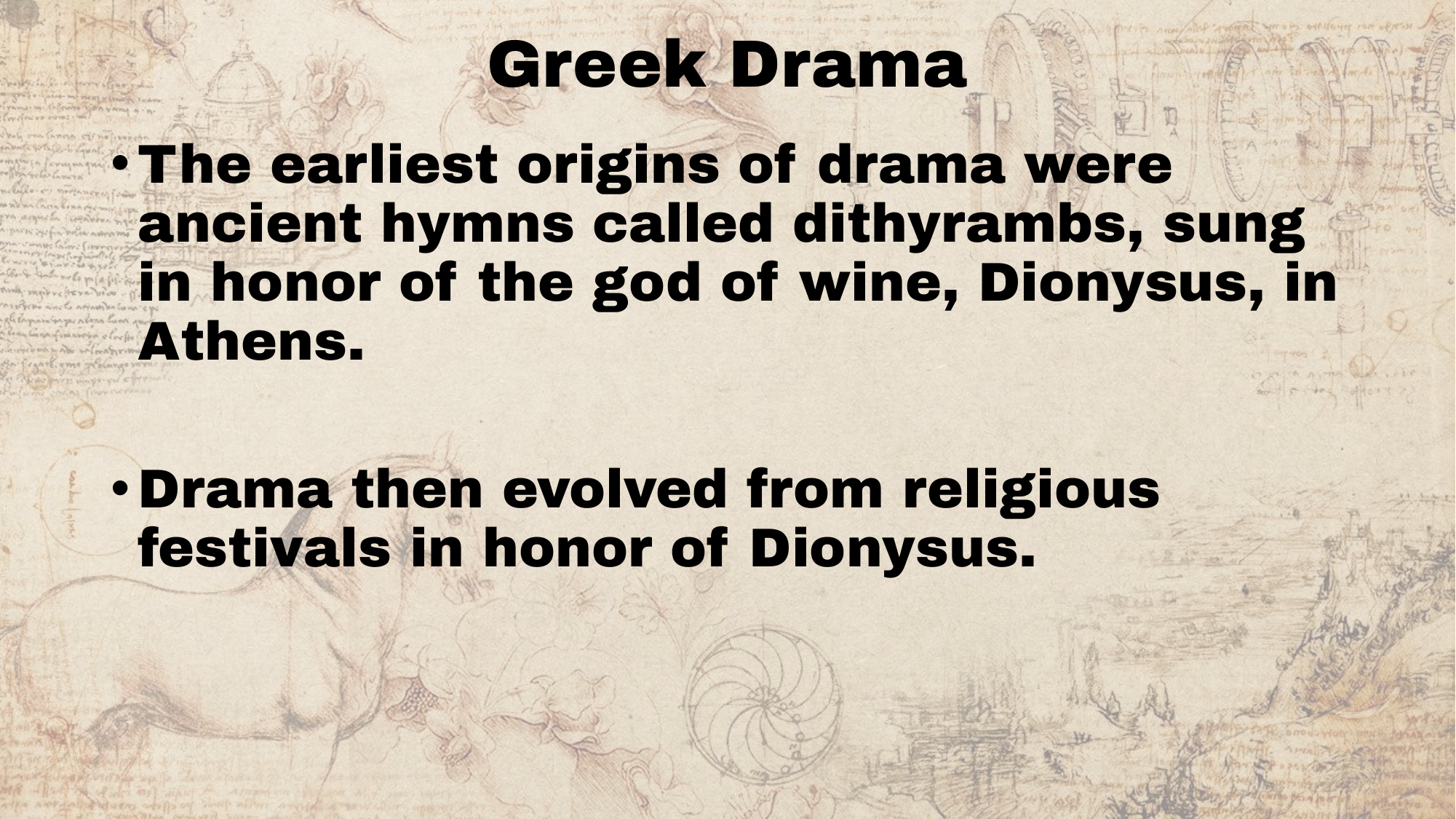

# Greek Drama
The earliest origins of drama were ancient hymns called dithyrambs, sung in honor of the god of wine, Dionysus, in Athens.

Drama then evolved from religious festivals in honor of Dionysus.